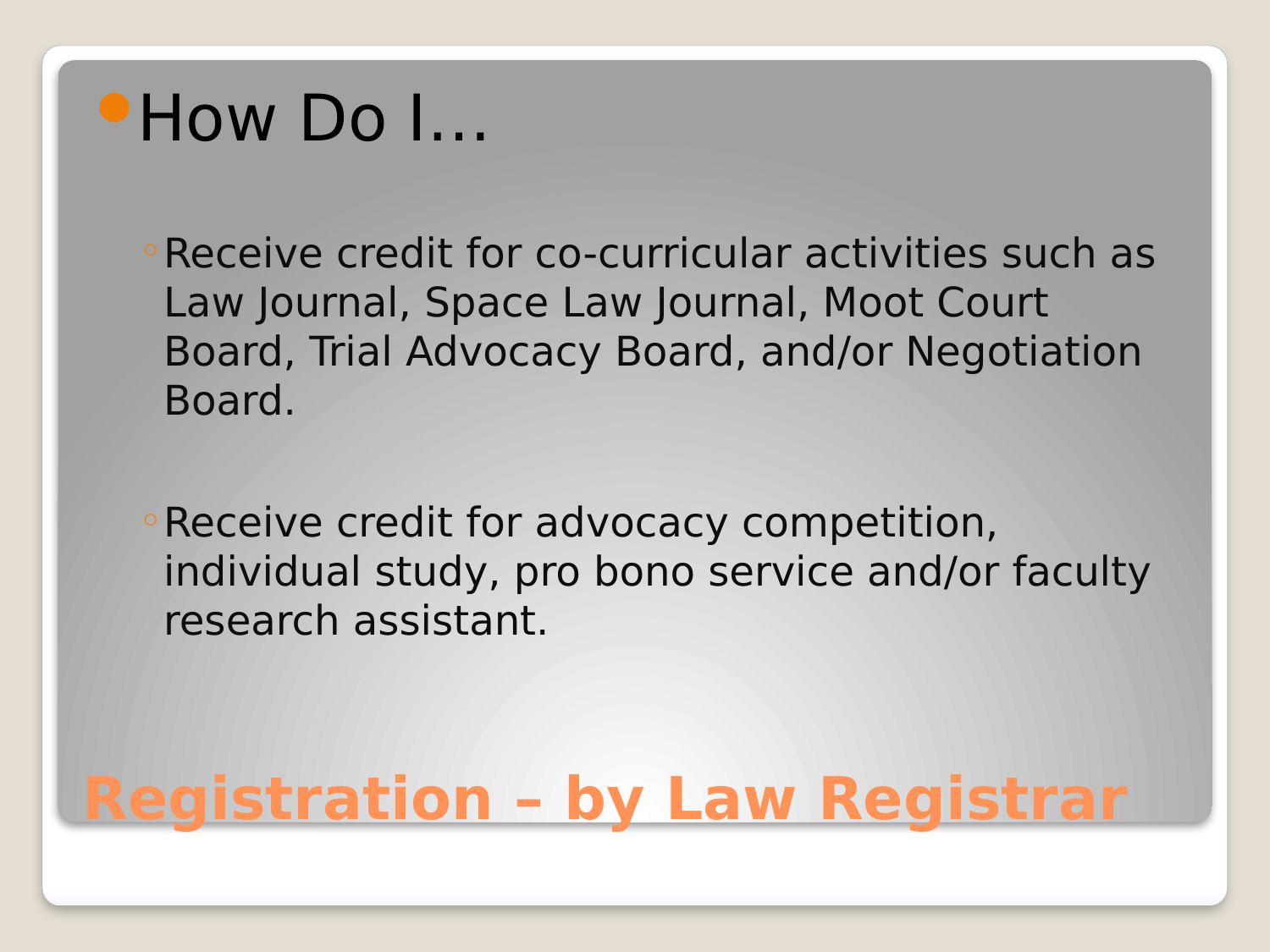

How Do I…

Receive credit for co-curricular activities such as Law Journal, Space Law Journal, Moot Court Board, Trial Advocacy Board, and/or Negotiation Board.

Receive credit for advocacy competition, individual study, pro bono service and/or faculty research assistant.
# Registration – by Law Registrar